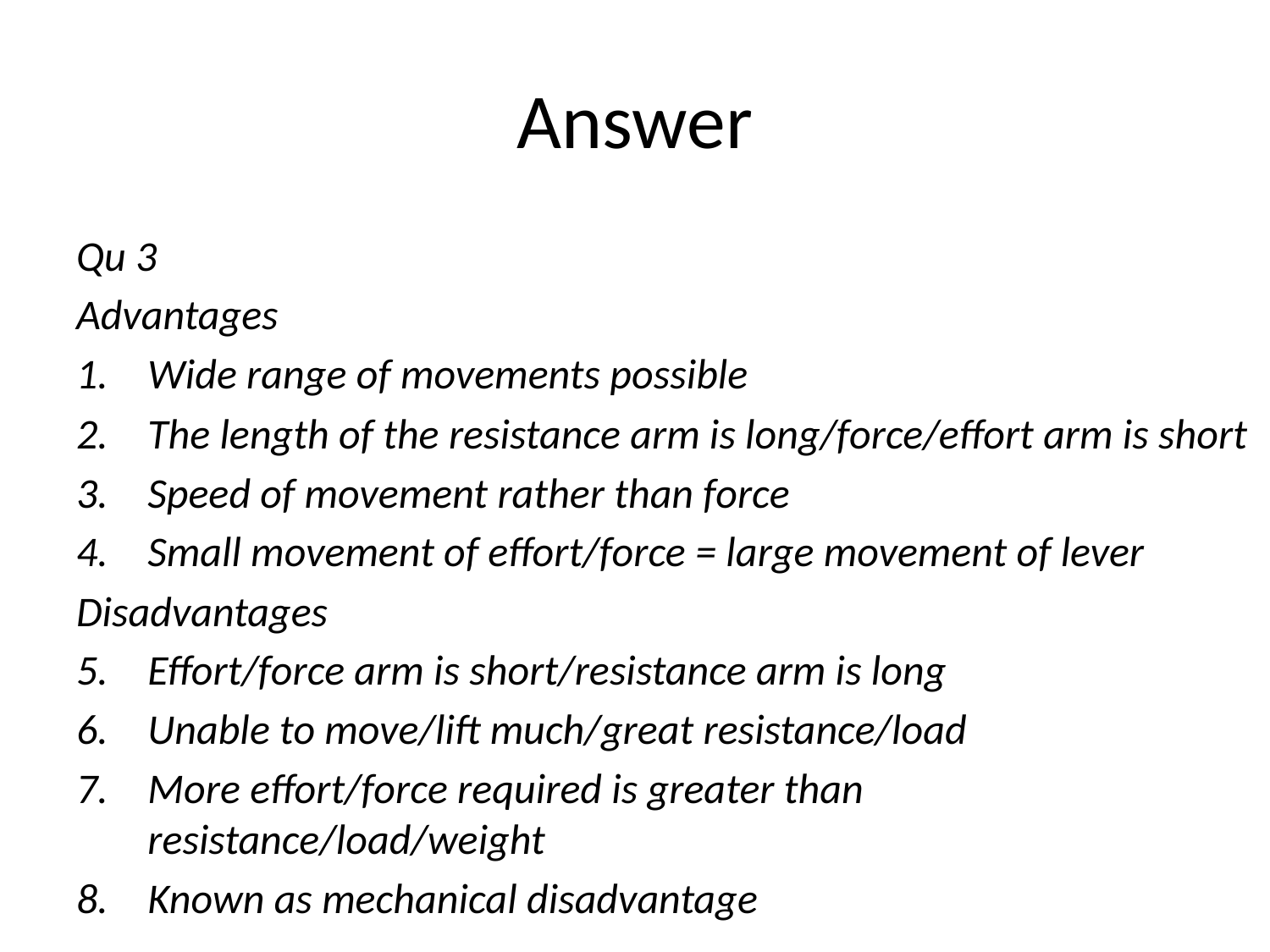

# Answer
Qu 3
Advantages
Wide range of movements possible
The length of the resistance arm is long/force/effort arm is short
Speed of movement rather than force
Small movement of effort/force = large movement of lever
Disadvantages
Effort/force arm is short/resistance arm is long
Unable to move/lift much/great resistance/load
More effort/force required is greater than resistance/load/weight
Known as mechanical disadvantage